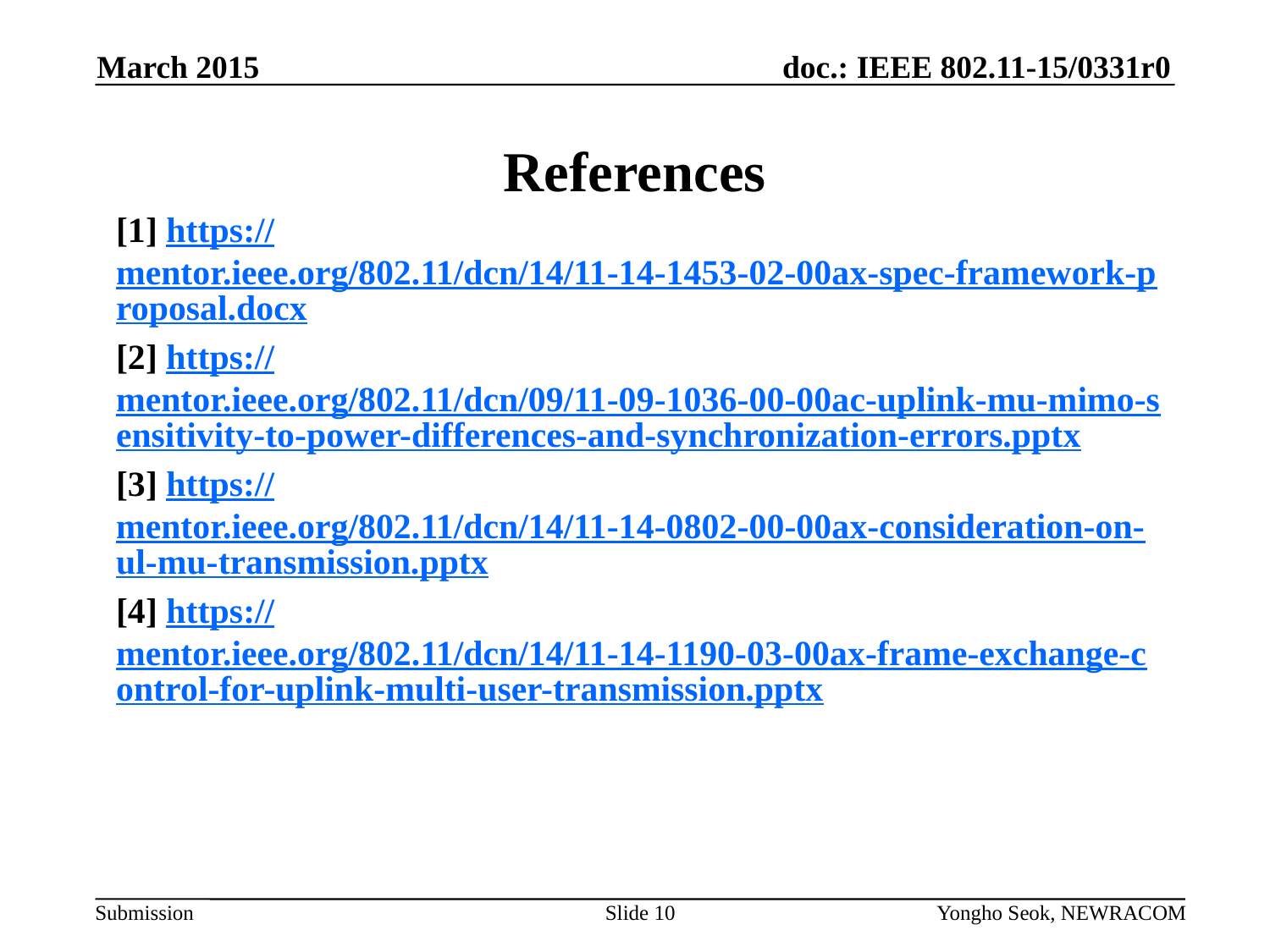

March 2015
# References
[1] https://mentor.ieee.org/802.11/dcn/14/11-14-1453-02-00ax-spec-framework-proposal.docx
[2] https://mentor.ieee.org/802.11/dcn/09/11-09-1036-00-00ac-uplink-mu-mimo-sensitivity-to-power-differences-and-synchronization-errors.pptx
[3] https://mentor.ieee.org/802.11/dcn/14/11-14-0802-00-00ax-consideration-on-ul-mu-transmission.pptx
[4] https://mentor.ieee.org/802.11/dcn/14/11-14-1190-03-00ax-frame-exchange-control-for-uplink-multi-user-transmission.pptx

Slide 10
Yongho Seok, NEWRACOM